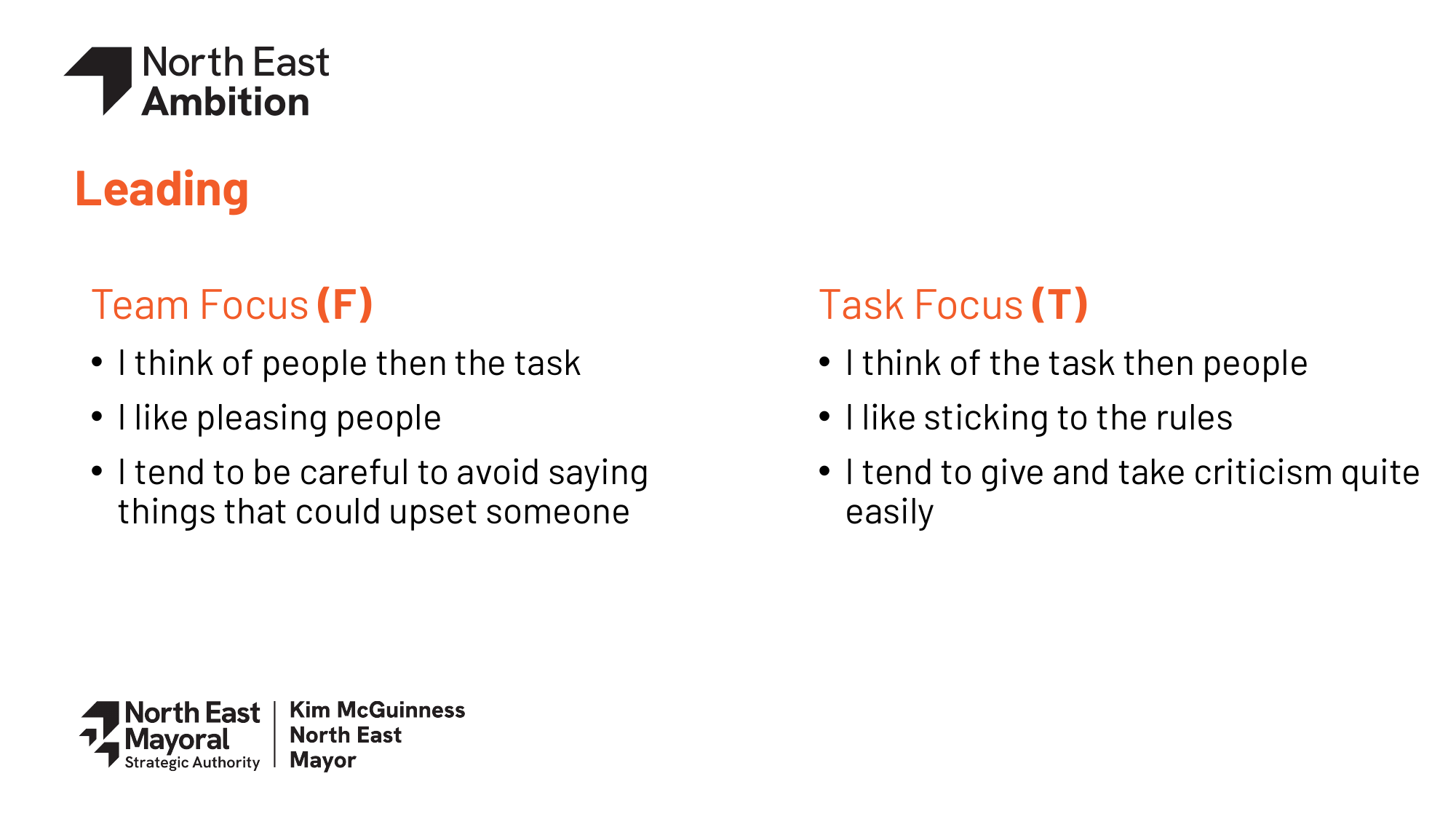

# Leading
Team Focus (F)
I think of people then the task
I like pleasing people
I tend to be careful to avoid saying things that could upset someone

Task Focus (T)
I think of the task then people
I like sticking to the rules
I tend to give and take criticism quite easily